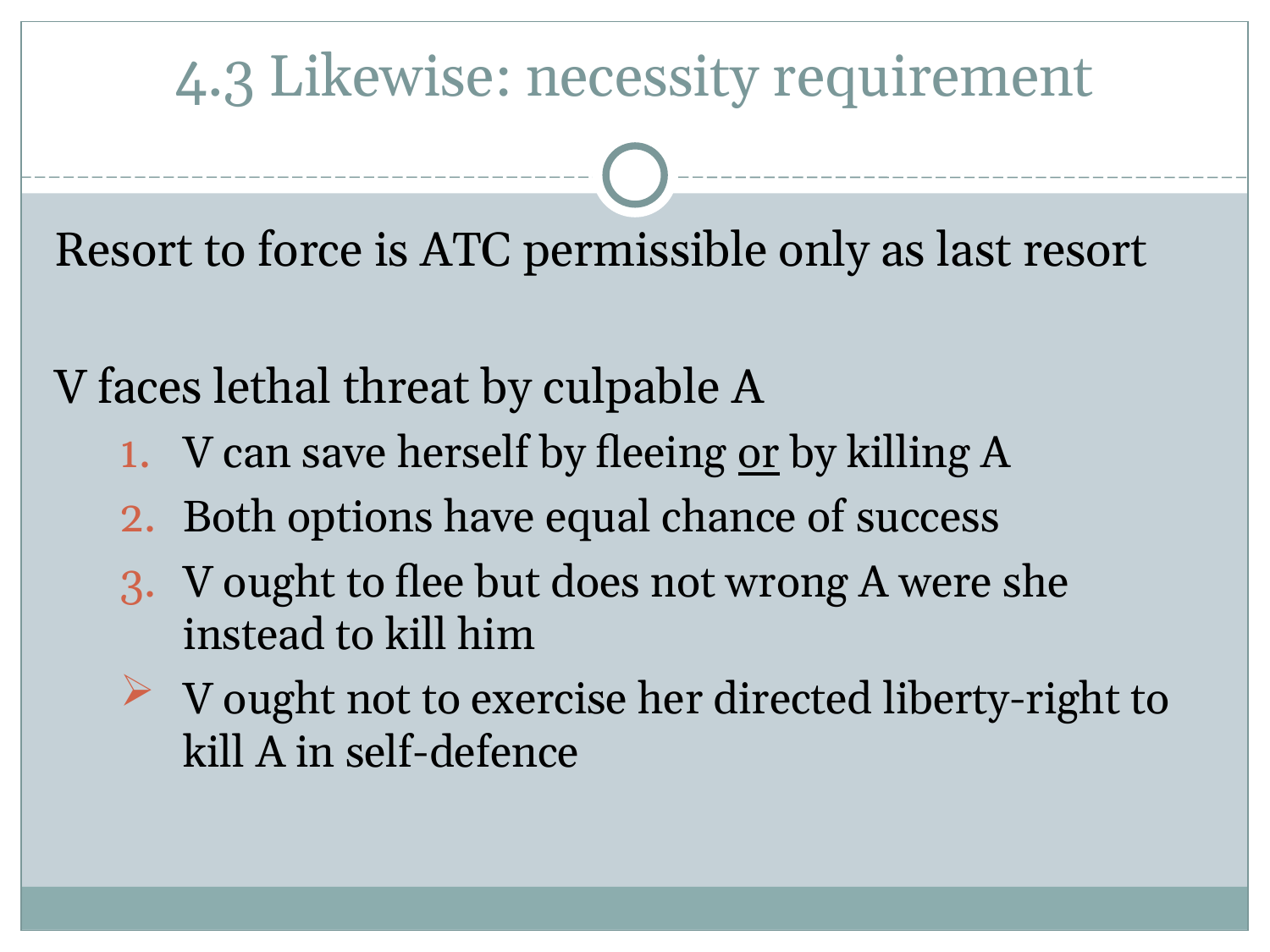

4.3 Likewise: necessity requirement
Resort to force is ATC permissible only as last resort

V faces lethal threat by culpable A
V can save herself by fleeing or by killing A
Both options have equal chance of success
V ought to flee but does not wrong A were she instead to kill him
V ought not to exercise her directed liberty-right to kill A in self-defence